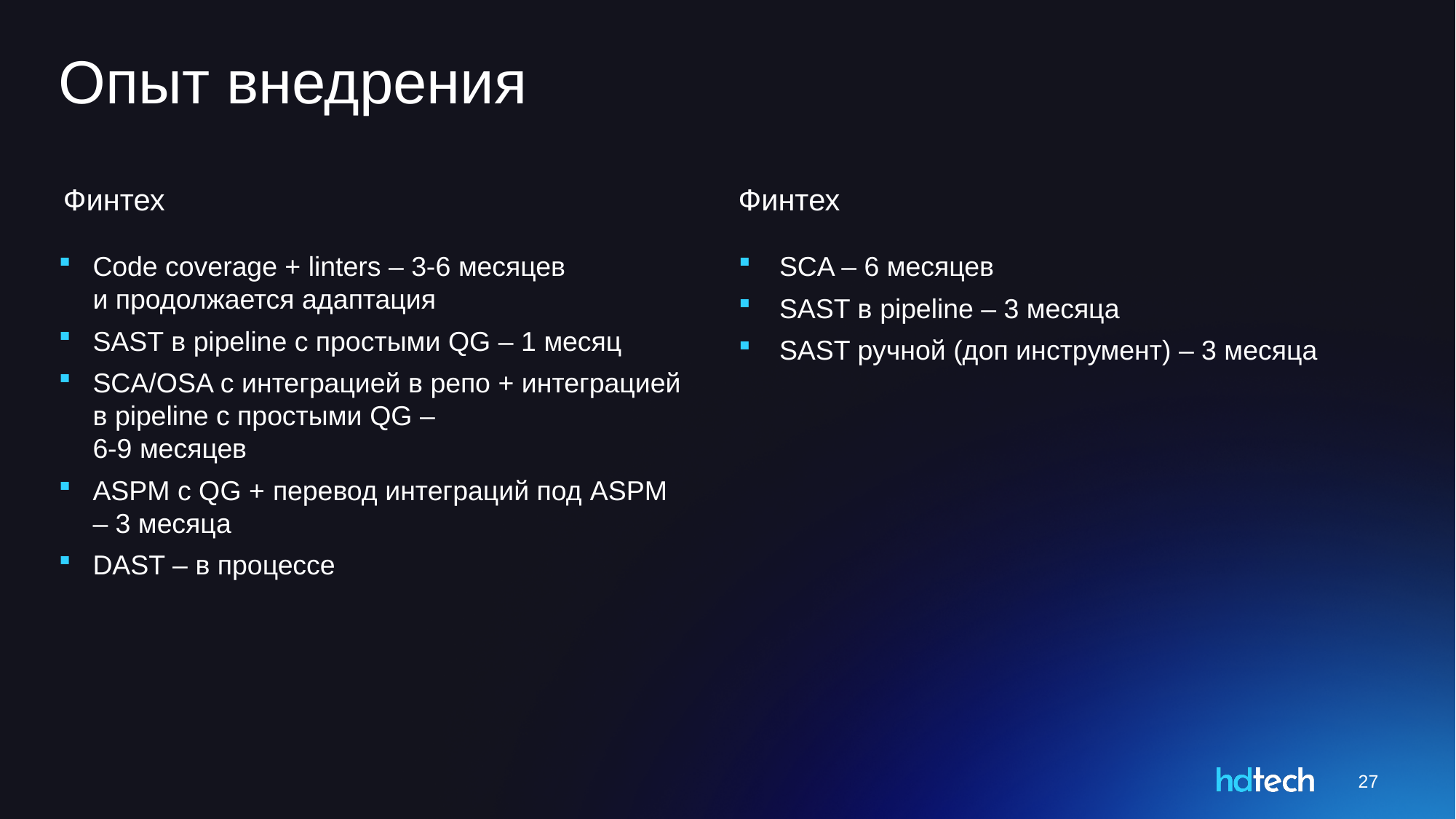

# Опыт внедрения
Финтех
Финтех

Code coverage + linters – 3-6 месяцев
и продолжается адаптация
SAST в pipeline с простыми QG – 1 месяц
SCA/OSA с интеграцией в репо + интеграцией в pipeline с простыми QG –
6-9 месяцев
ASPM c QG + перевод интеграций под ASPM – 3 месяца
DAST – в процессе
SCA – 6 месяцев
SAST в pipeline – 3 месяца
SAST ручной (доп инструмент) – 3 месяца
27